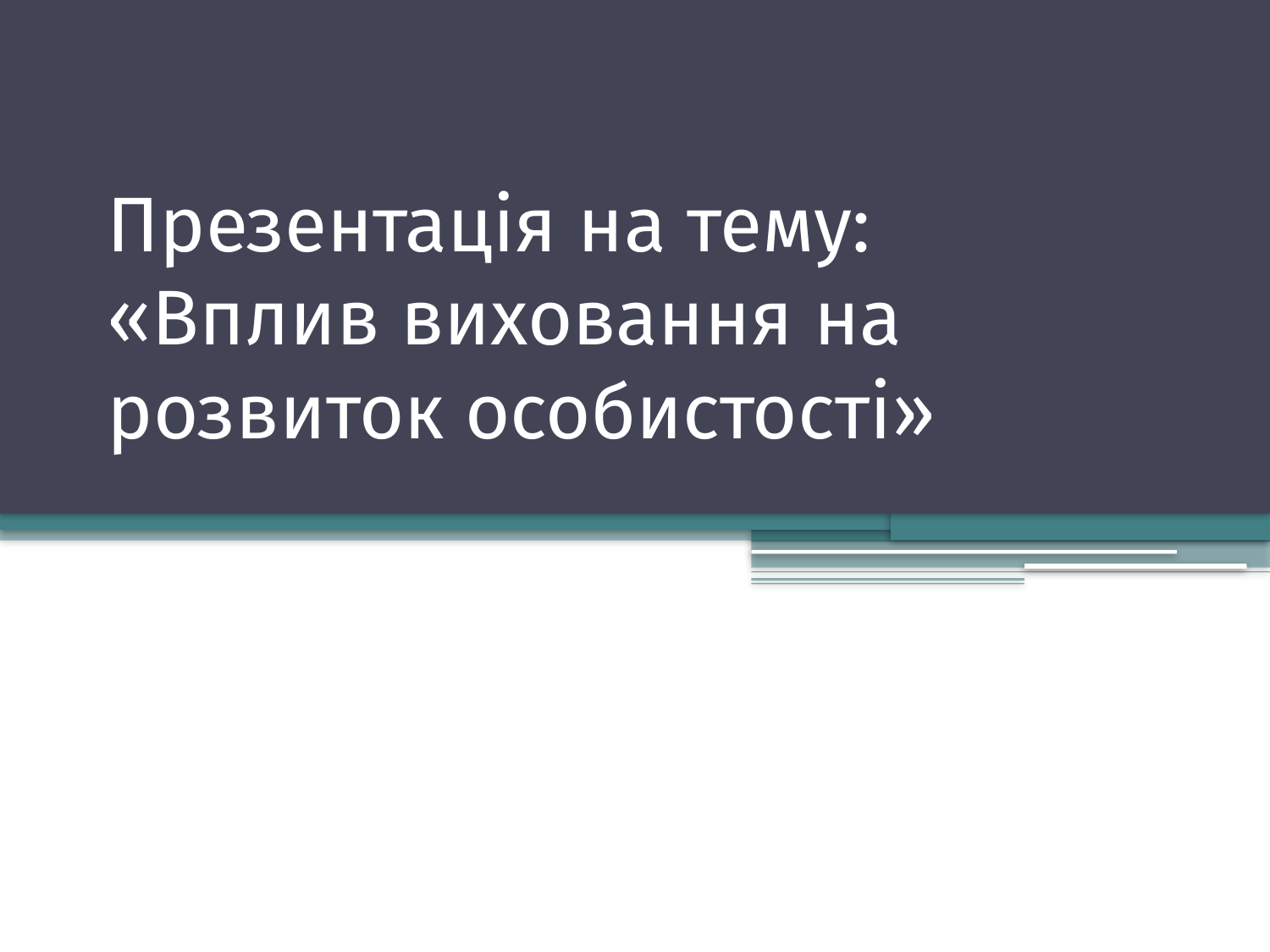

# Презентація на тему: «Вплив виховання на розвиток особистості»